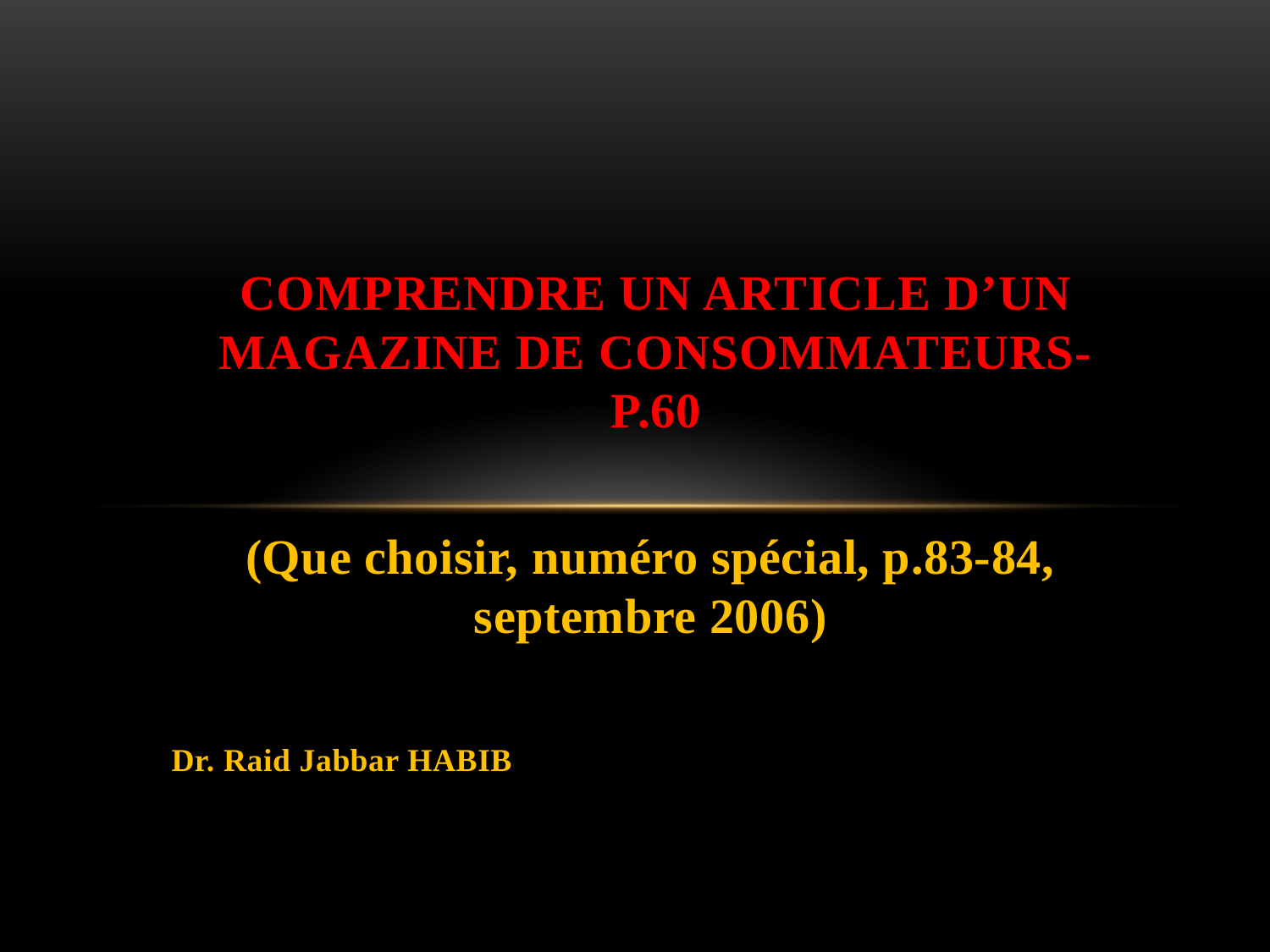

# COMPRENDRE UN ARTICLE D’UN MAGAZINE DE CONSOMMATEURS- P.60
(Que choisir, numéro spécial, p.83-84, septembre 2006)

Dr. Raid Jabbar HABIB